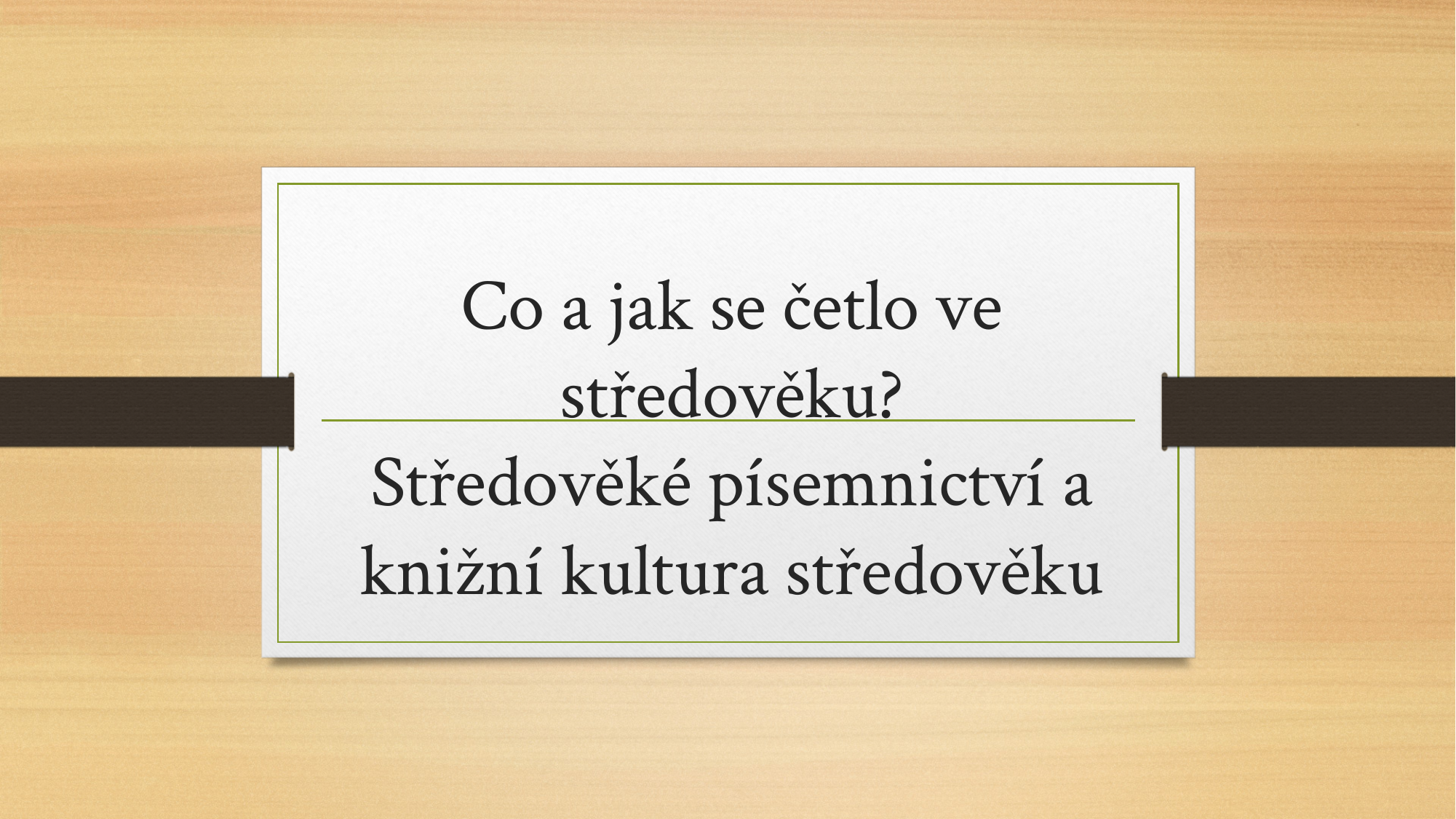

# Co a jak se četlo ve středověku? Středověké písemnictví a knižní kultura středověku